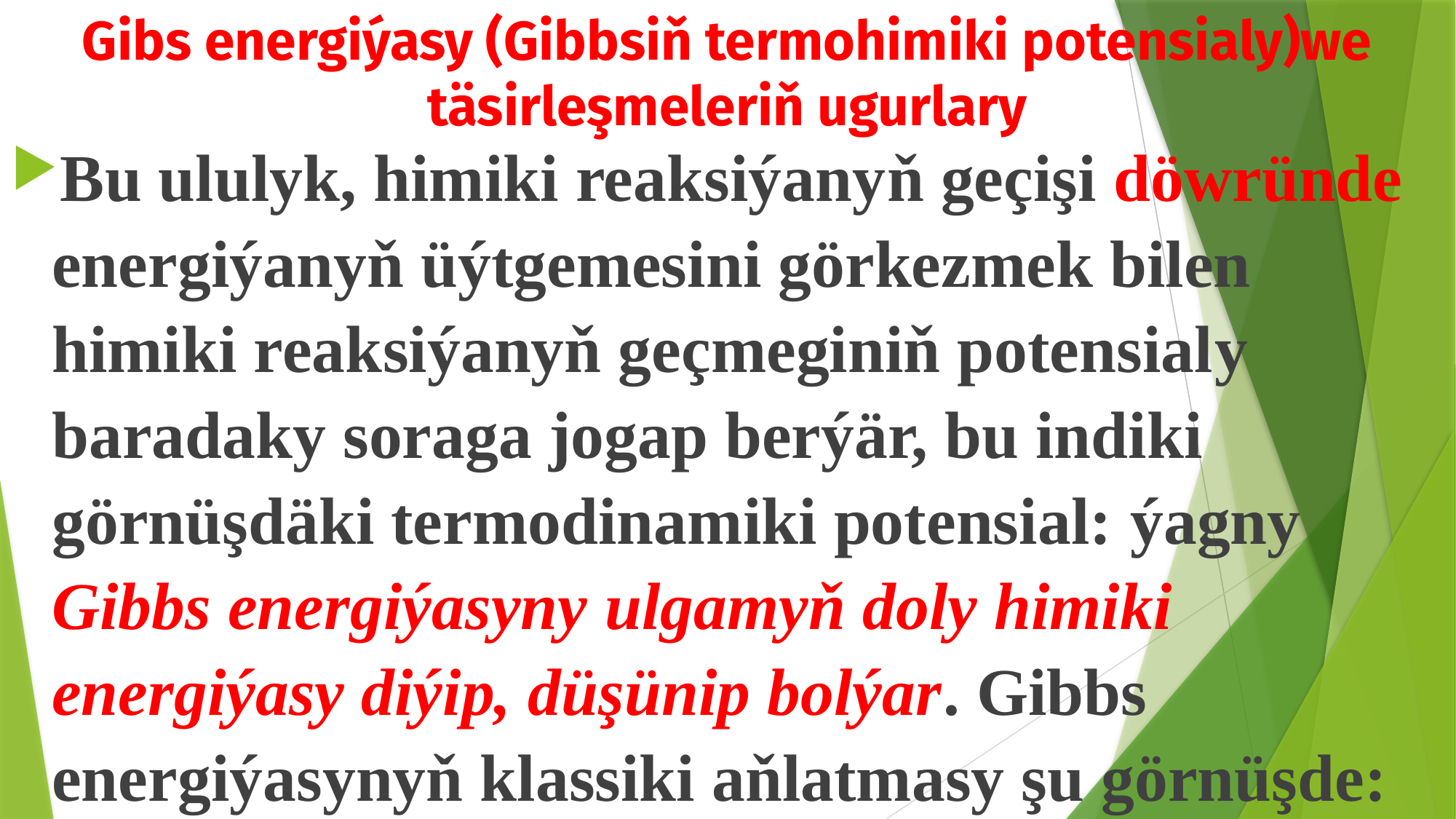

# Gibs energiýasy (Gibbsiň termohimiki potensialy)we täsirleşmeleriň ugurlary
Bu ululyk, himiki reaksiýanyň geçişi döwründe energiýanyň üýtgemesini görkezmek bilen himiki reaksiýanyň geçmeginiň potensialy baradaky soraga jogap berýär, bu indiki görnüşdäki termodinamiki potensial: ýagny Gibbs energiýasyny ulgamyň doly himiki energiýasy diýip, düşünip bolýar. Gibbs energiýasynyň klassiki aňlatmasy şu görnüşde: